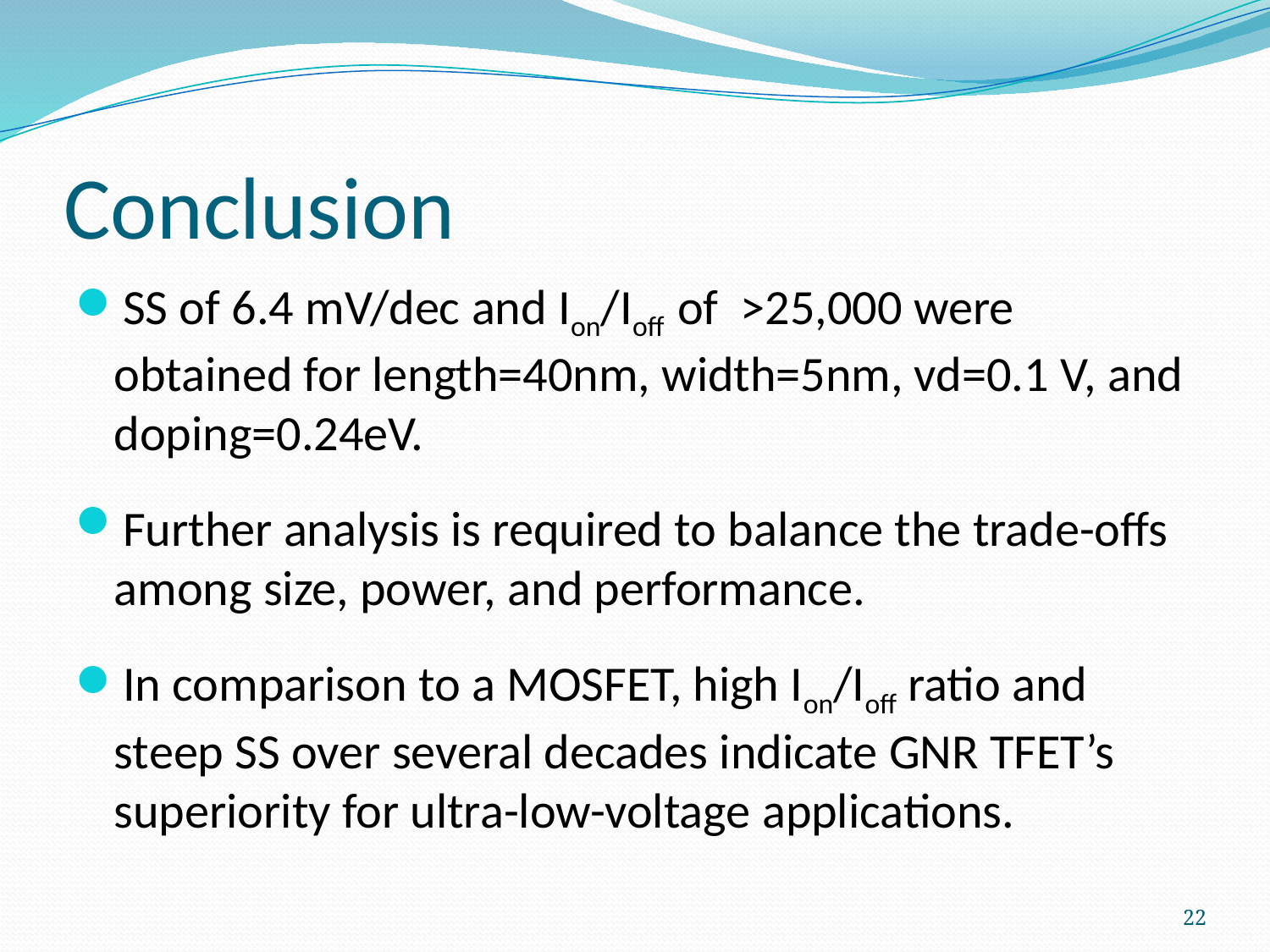

# Conclusion
SS of 6.4 mV/dec and Ion/Ioff  of  >25,000 were obtained for length=40nm, width=5nm, vd=0.1 V, and doping=0.24eV.
Further analysis is required to balance the trade-offs among size, power, and performance.
In comparison to a MOSFET, high Ion/Ioff ratio and steep SS over several decades indicate GNR TFET’s superiority for ultra-low-voltage applications.
22